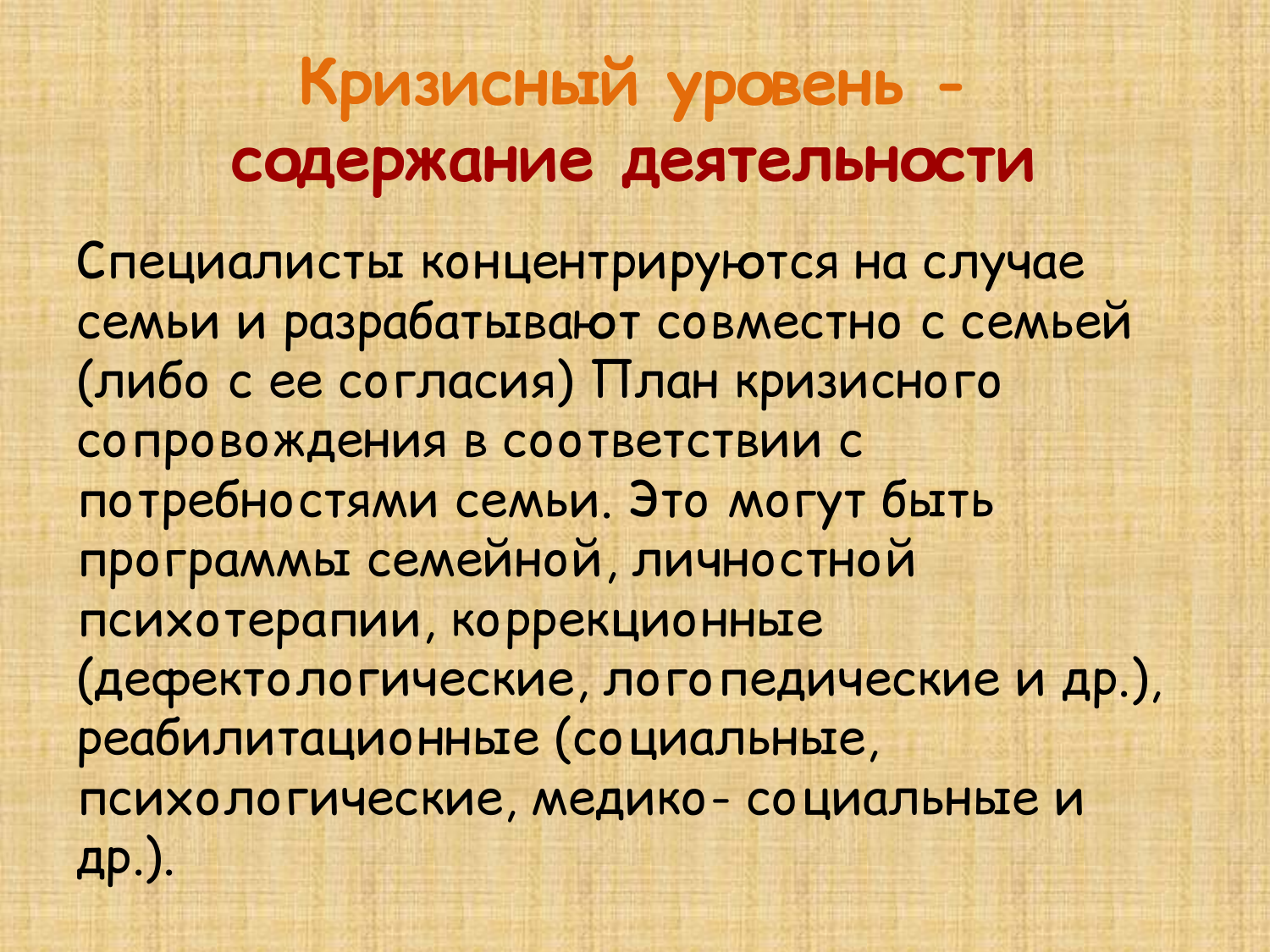

# Кризисный уровень - содержание деятельности
Специалисты концентрируются на случае семьи и разрабатывают совместно с семьей (либо с ее согласия) План кризисного сопровождения в соответствии с потребностями семьи. Это могут быть программы семейной, личностной психотерапии, коррекционные (дефектологические, логопедические и др.), реабилитационные (социальные, психологические, медико- социальные и др.).